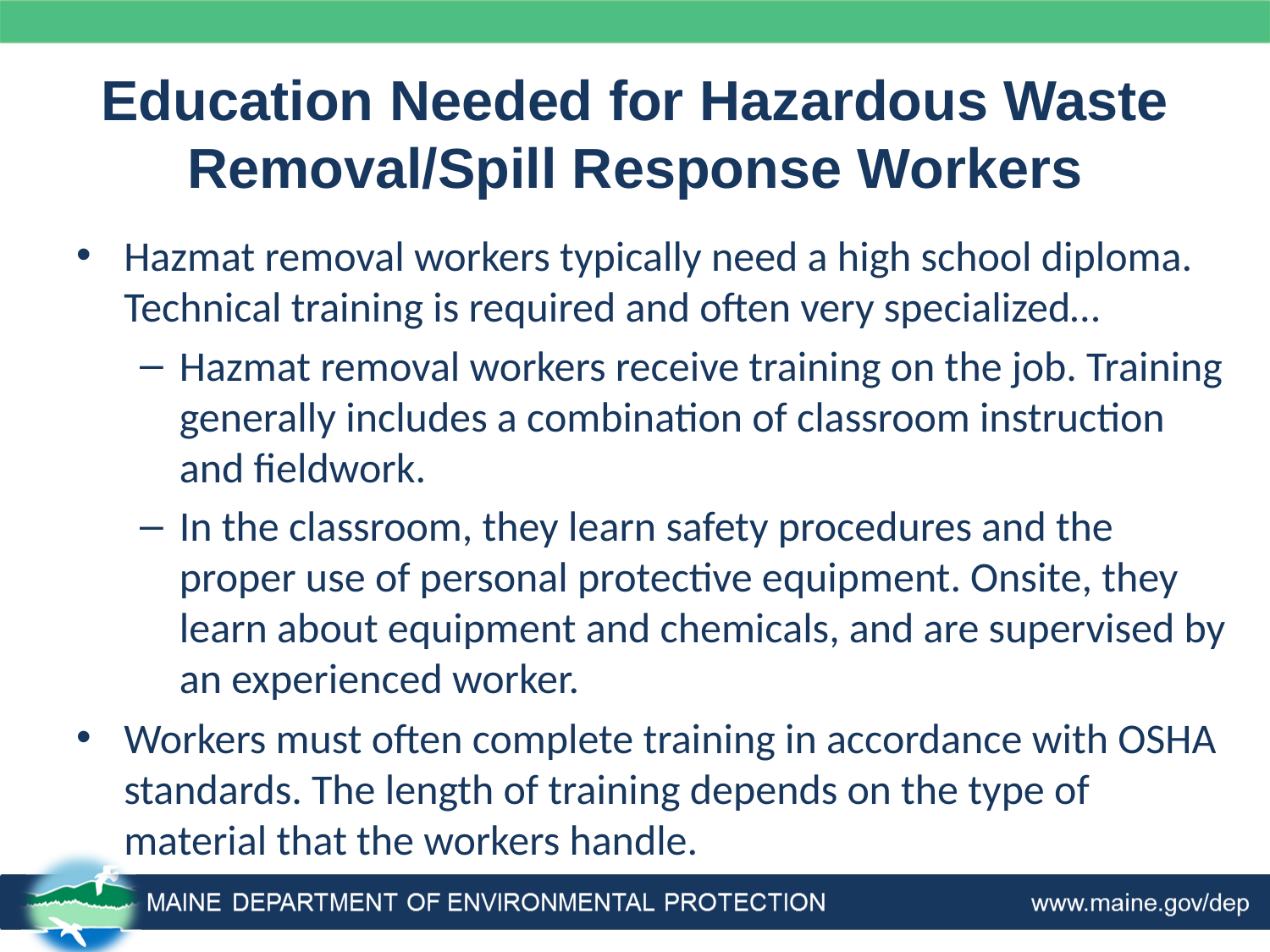

# Education Needed for Hazardous Waste Removal/Spill Response Workers
Hazmat removal workers typically need a high school diploma. Technical training is required and often very specialized…
Hazmat removal workers receive training on the job. Training generally includes a combination of classroom instruction and fieldwork.
In the classroom, they learn safety procedures and the proper use of personal protective equipment. Onsite, they learn about equipment and chemicals, and are supervised by an experienced worker.
Workers must often complete training in accordance with OSHA standards. The length of training depends on the type of material that the workers handle.